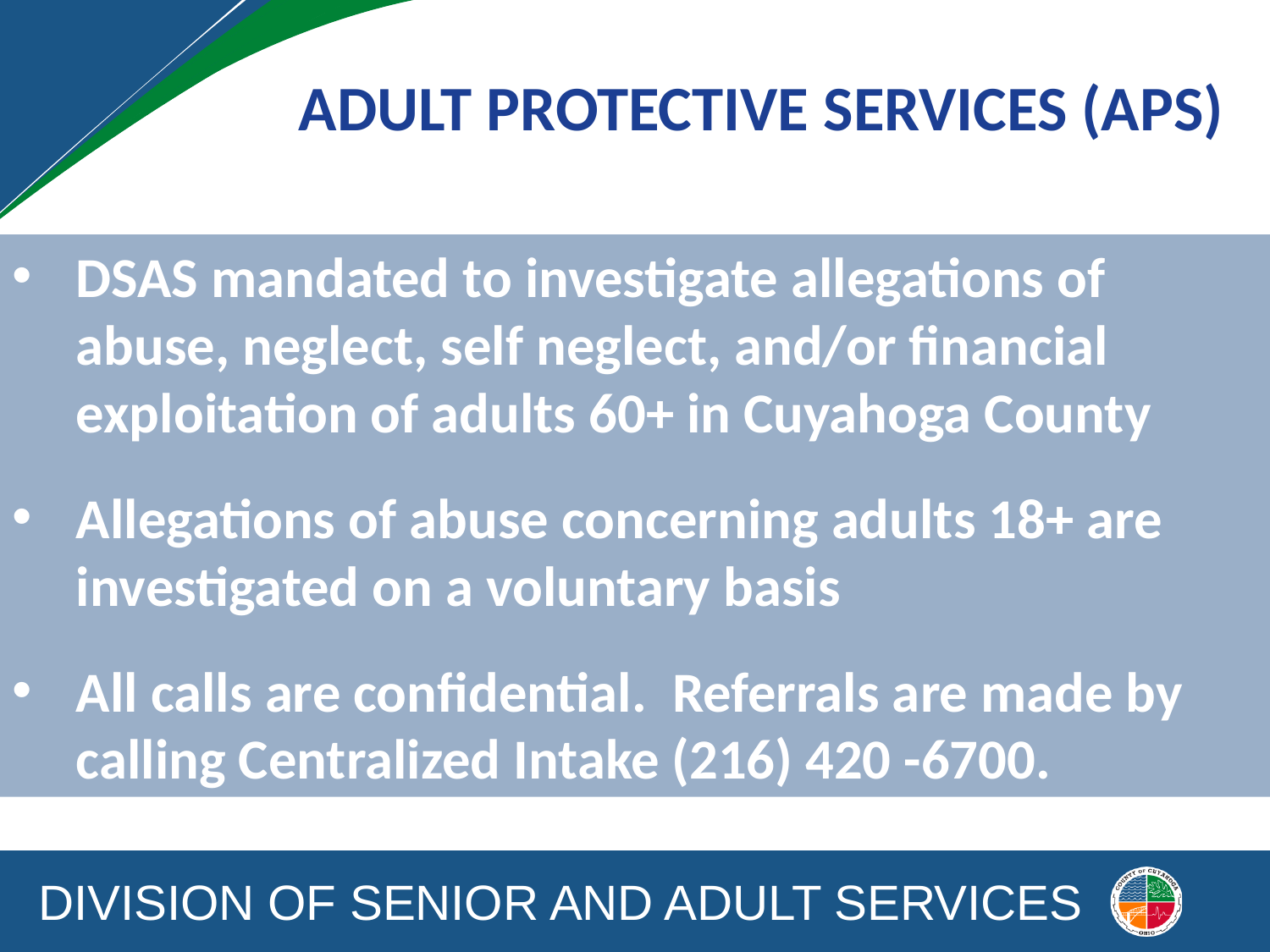

ADULT PROTECTIVE SERVICES (APS)
DSAS mandated to investigate allegations of abuse, neglect, self neglect, and/or financial exploitation of adults 60+ in Cuyahoga County

Allegations of abuse concerning adults 18+ are investigated on a voluntary basis

All calls are confidential.  Referrals are made by calling Centralized Intake (216) 420 -6700.
DIVISION OF SENIOR AND ADULT SERVICES